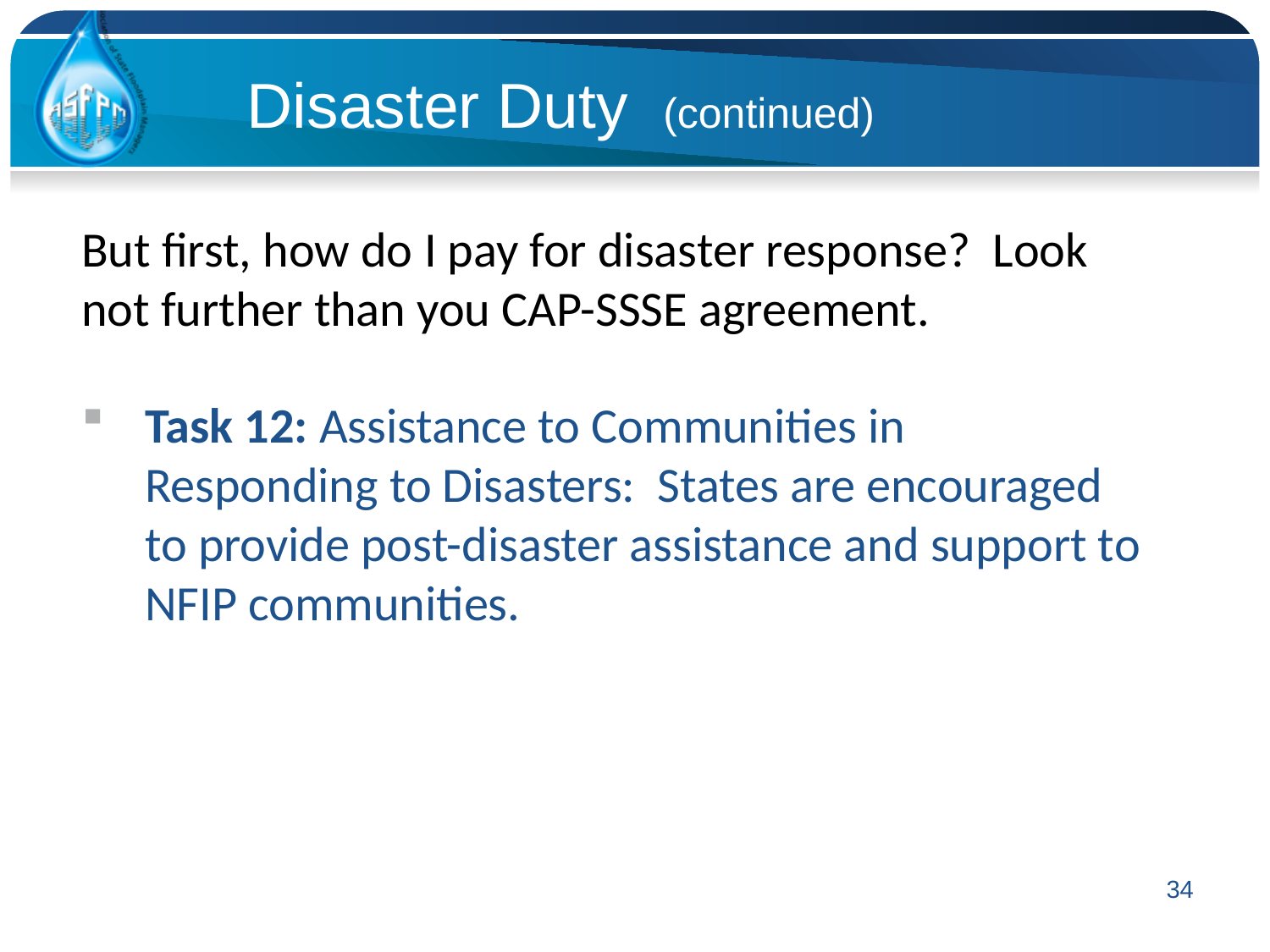

Disaster Duty  (continued)

But first, how do I pay for disaster response?  Look not further than you CAP-SSSE agreement.

Task 12: Assistance to Communities in Responding to Disasters:  States are encouraged to provide post-disaster assistance and support to NFIP communities.
34